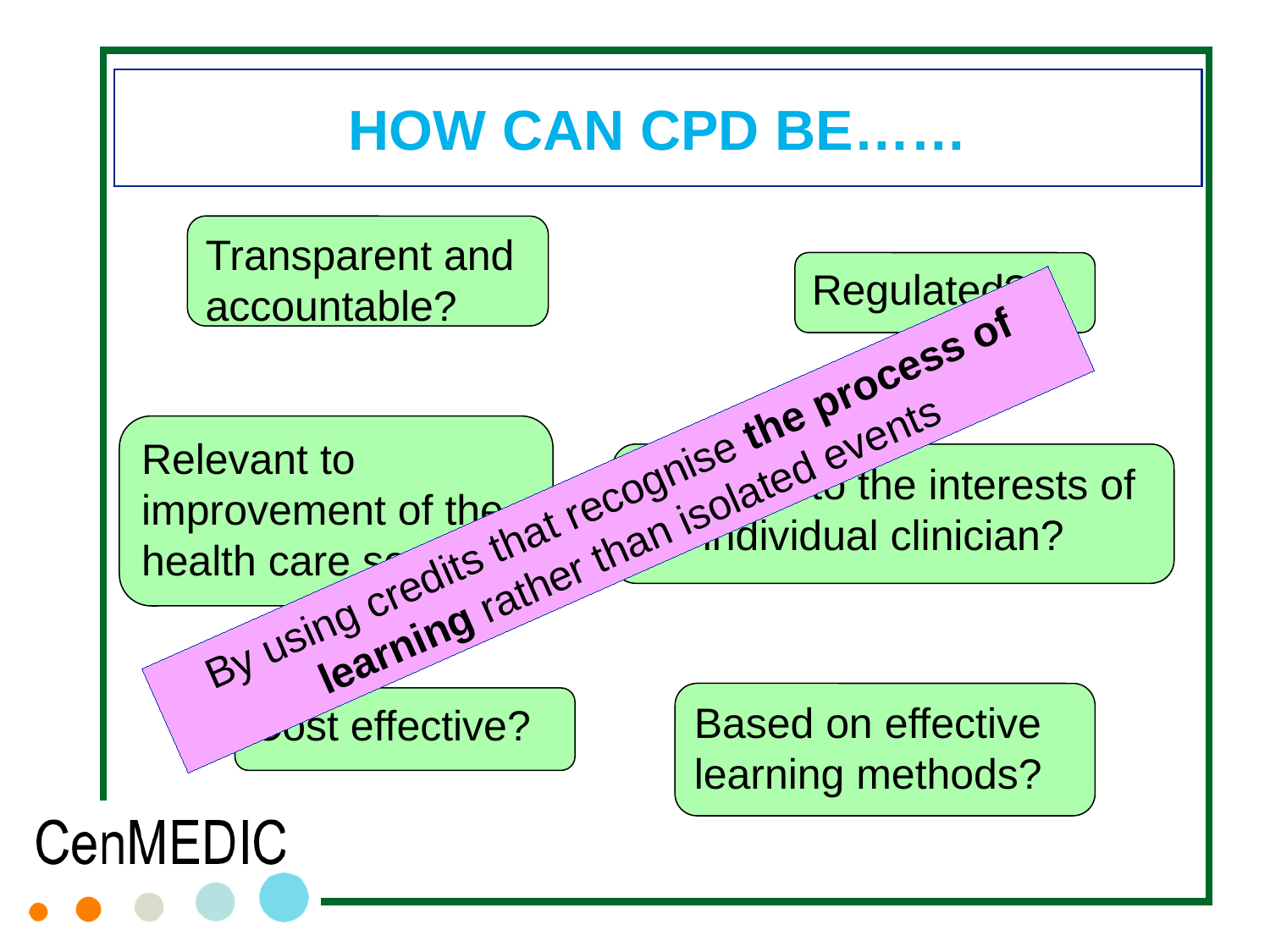

# HOW CAN CPD BE……
Transparent and accountable?
Regulated?
Relevant to improvement of the health care service?
Relevant to the interests of the individual clinician?
By using credits that recognise the process of learning rather than isolated events
Based on effective learning methods?
Cost effective?